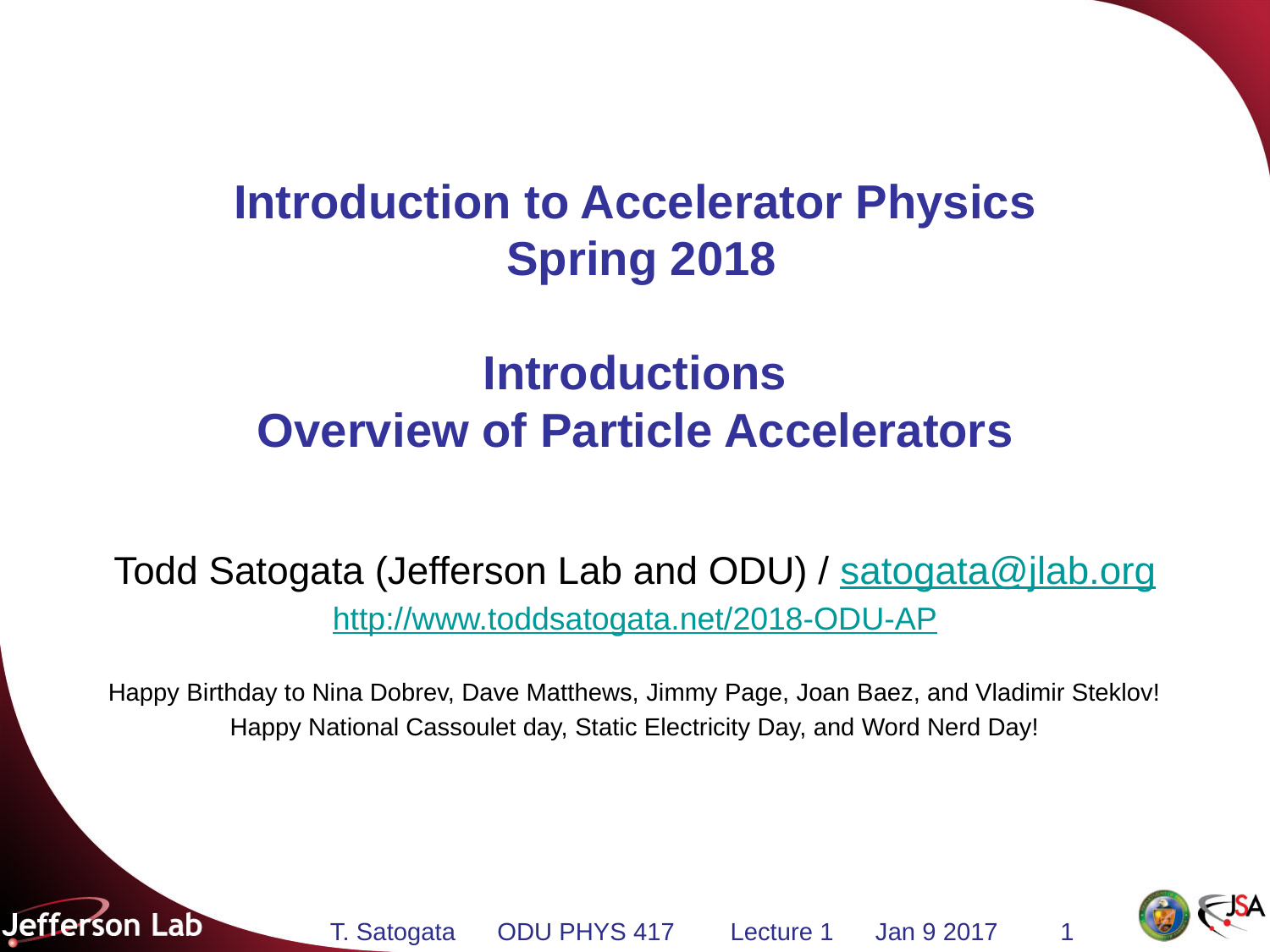

# Introduction to Accelerator Physics Spring 2018 Introductions Overview of Particle Accelerators
Todd Satogata (Jefferson Lab and ODU) / satogata@jlab.org
http://www.toddsatogata.net/2018-ODU-AP

Happy Birthday to Nina Dobrev, Dave Matthews, Jimmy Page, Joan Baez, and Vladimir Steklov!
Happy National Cassoulet day, Static Electricity Day, and Word Nerd Day!